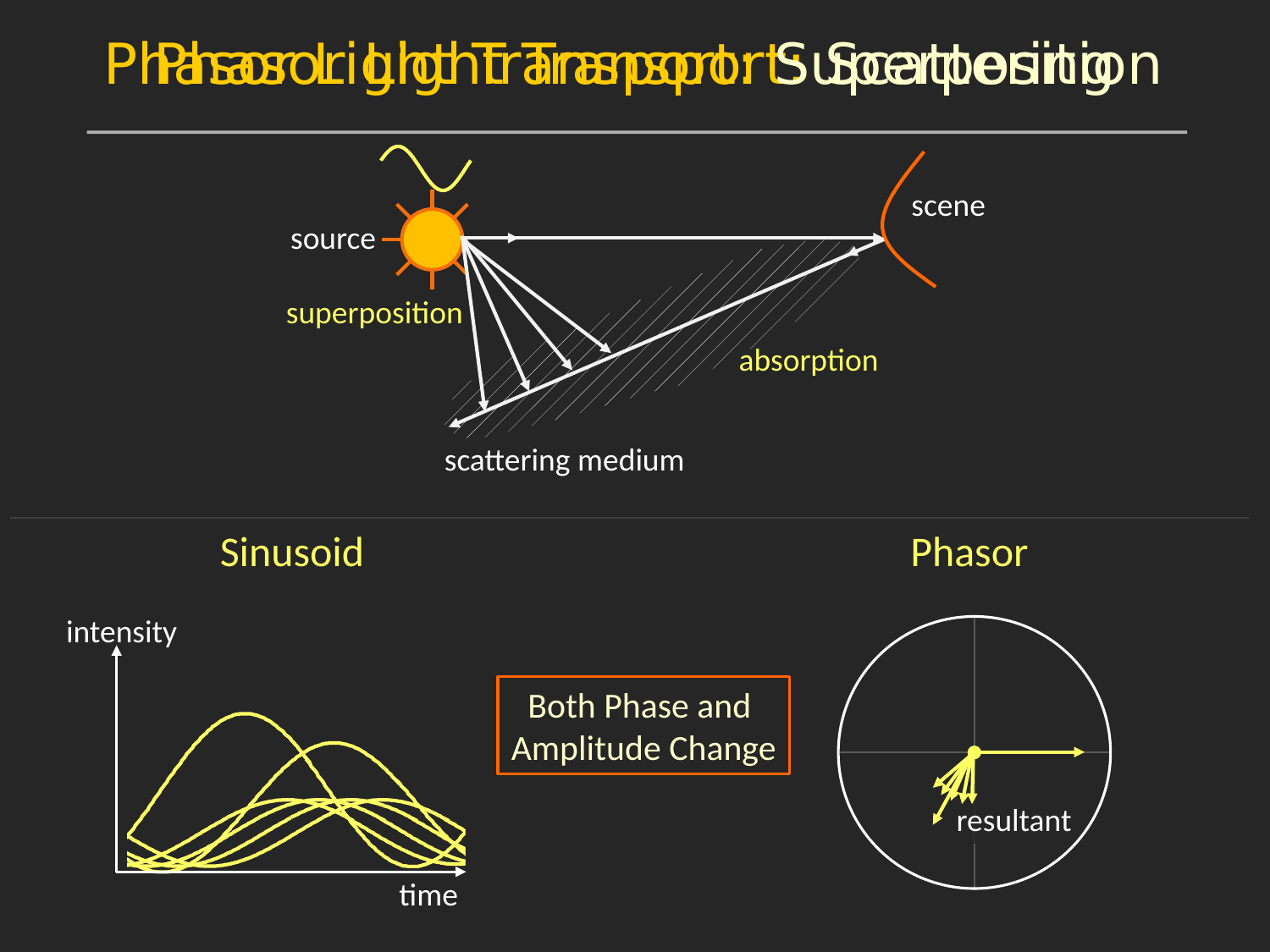

Phasor Light Transport: Scattering
Phasor Light Transport: Superposition

scene

source
superposition

absorption
scattering medium
Sinusoid
Phasor
intensity

Both Phase and  Amplitude Change

resultant

time